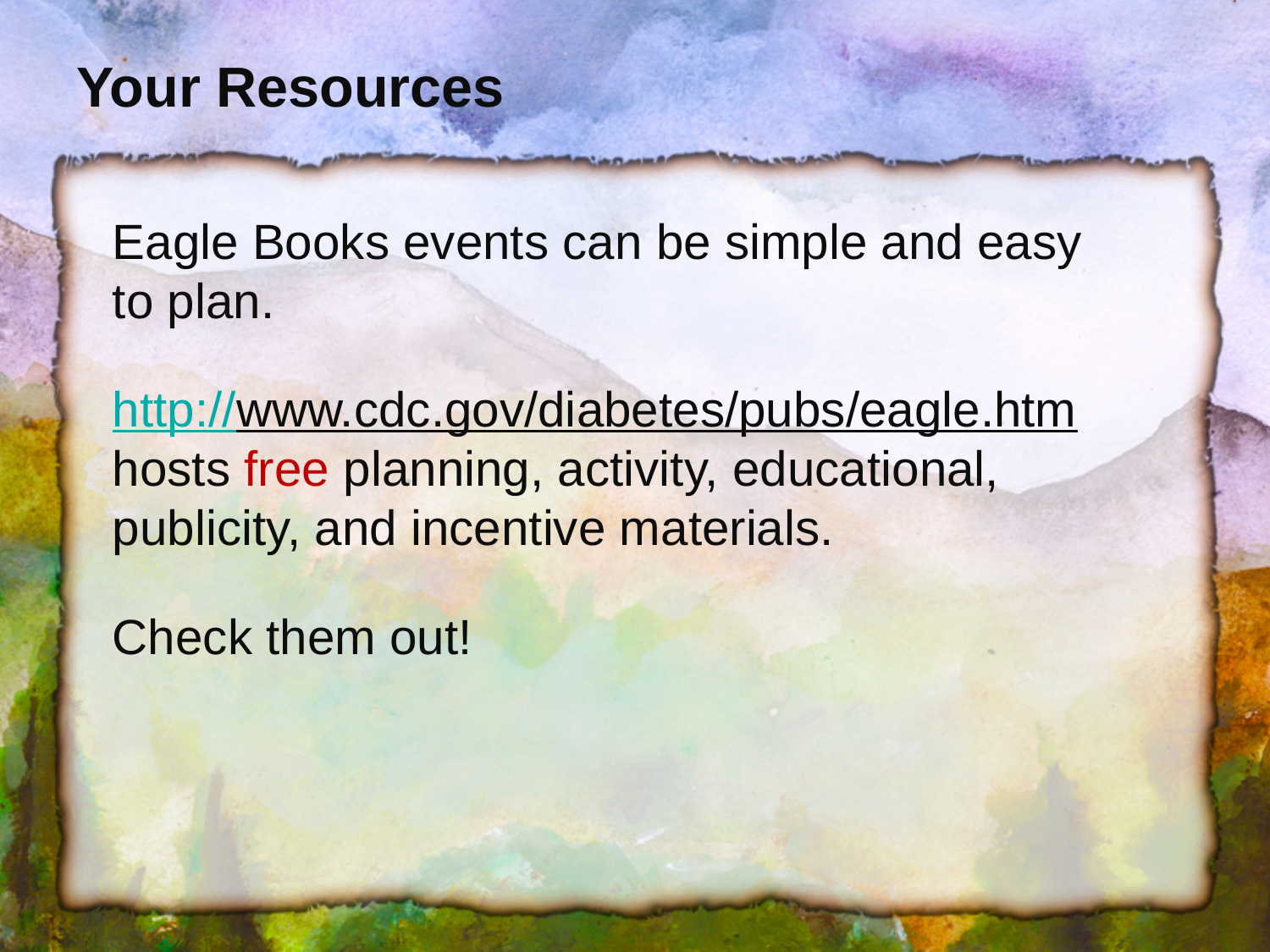

# Your Resources
Eagle Books events can be simple and easy to plan.

http://www.cdc.gov/diabetes/pubs/eagle.htm
hosts free planning, activity, educational,
publicity, and incentive materials.

Check them out!